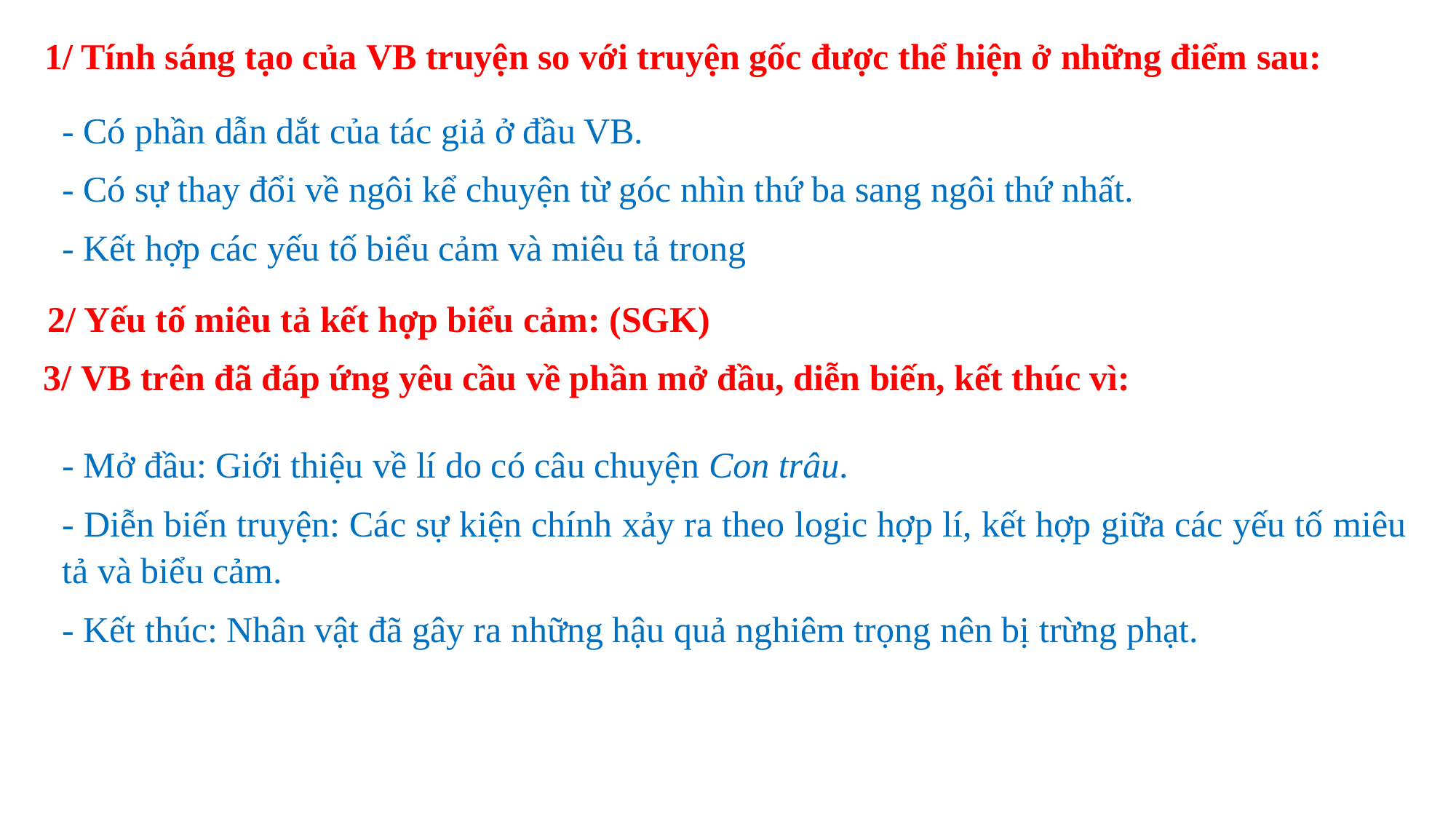

1/ Tính sáng tạo của VB truyện so với truyện gốc được thể hiện ở những điểm sau:
- Có phần dẫn dắt của tác giả ở đầu VB.
- Có sự thay đổi về ngôi kể chuyện từ góc nhìn thứ ba sang ngôi thứ nhất.
- Kết hợp các yếu tố biểu cảm và miêu tả trong
2/ Yếu tố miêu tả kết hợp biểu cảm: (SGK)
3/ VB trên đã đáp ứng yêu cầu về phần mở đầu, diễn biến, kết thúc vì:
- Mở đầu: Giới thiệu về lí do có câu chuyện Con trâu.
- Diễn biến truyện: Các sự kiện chính xảy ra theo logic hợp lí, kết hợp giữa các yếu tố miêu tả và biểu cảm.
- Kết thúc: Nhân vật đã gây ra những hậu quả nghiêm trọng nên bị trừng phạt.